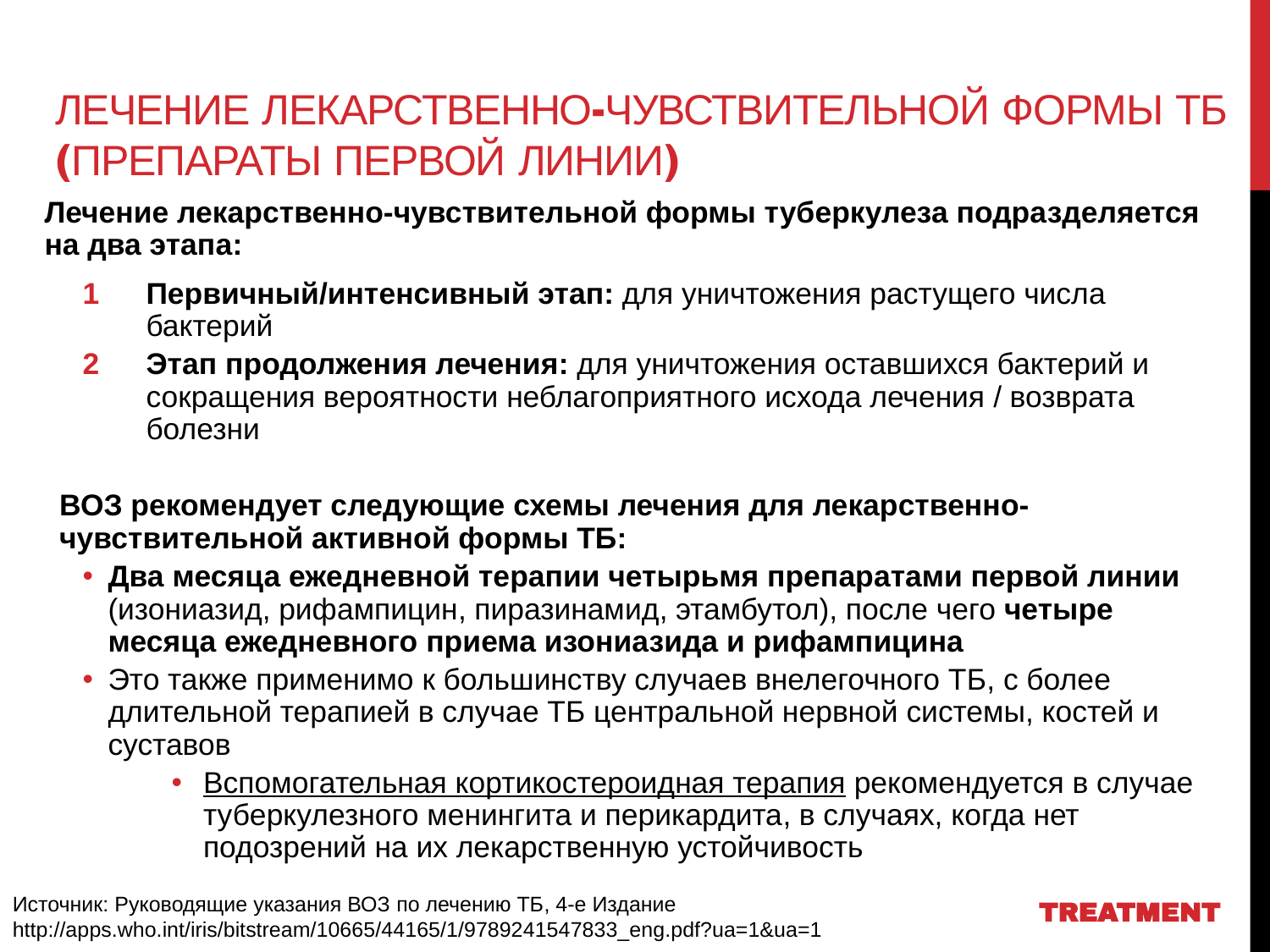

# Лечение лекарственно-чувствительной формы ТБ (препараты первой линии)
Лечение лекарственно-чувствительной формы туберкулеза подразделяется на два этапа:
Первичный/интенсивный этап: для уничтожения растущего числа бактерий
Этап продолжения лечения: для уничтожения оставшихся бактерий и сокращения вероятности неблагоприятного исхода лечения / возврата болезни

ВОЗ рекомендует следующие схемы лечения для лекарственно-чувствительной активной формы ТБ:
Два месяца ежедневной терапии четырьмя препаратами первой линии  (изониазид, рифампицин, пиразинамид, этамбутол), после чего четыре месяца ежедневного приема изониазида и рифампицина
Это также применимо к большинству случаев внелегочного ТБ, с более длительной терапией в случае ТБ центральной нервной системы, костей и суставов
Вспомогательная кортикостероидная терапия рекомендуется в случае туберкулезного менингита и перикардита, в случаях, когда нет подозрений на их лекарственную устойчивость
Источник: Руководящие указания ВОЗ по лечению ТБ, 4-е Издание
http://apps.who.int/iris/bitstream/10665/44165/1/9789241547833_eng.pdf?ua=1&ua=1
TREATMENT